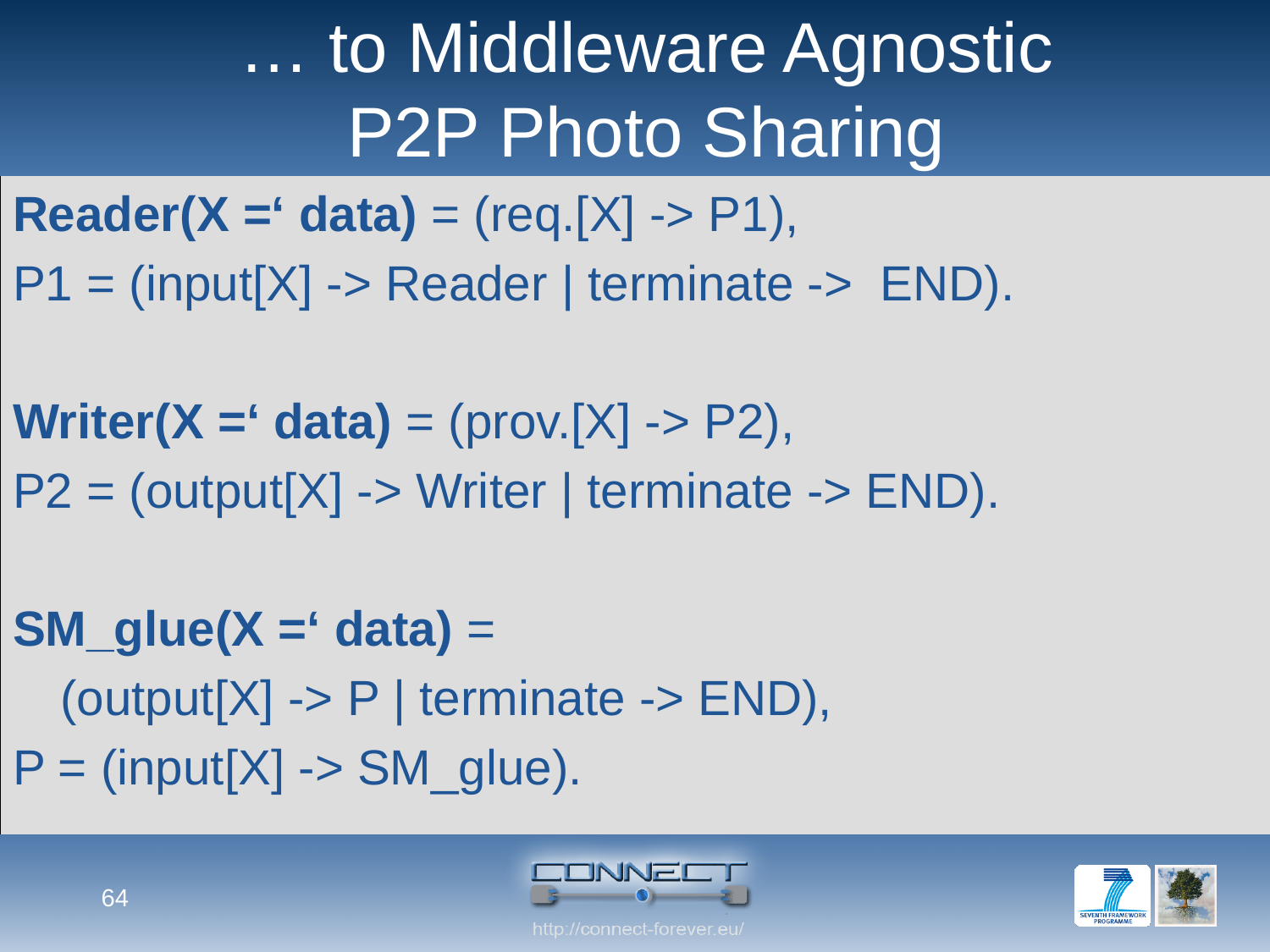

# … to Middleware Agnostic P2P Photo Sharing
Reader(X =‘ data) = (req.[X] -> P1),
P1 = (input[X] -> Reader | terminate ->  END).

Writer(X =‘ data) = (prov.[X] -> P2),
P2 = (output[X] -> Writer | terminate -> END).

SM_glue(X =‘ data) =
	(output[X] -> P | terminate -> END),
P = (input[X] -> SM_glue).

64